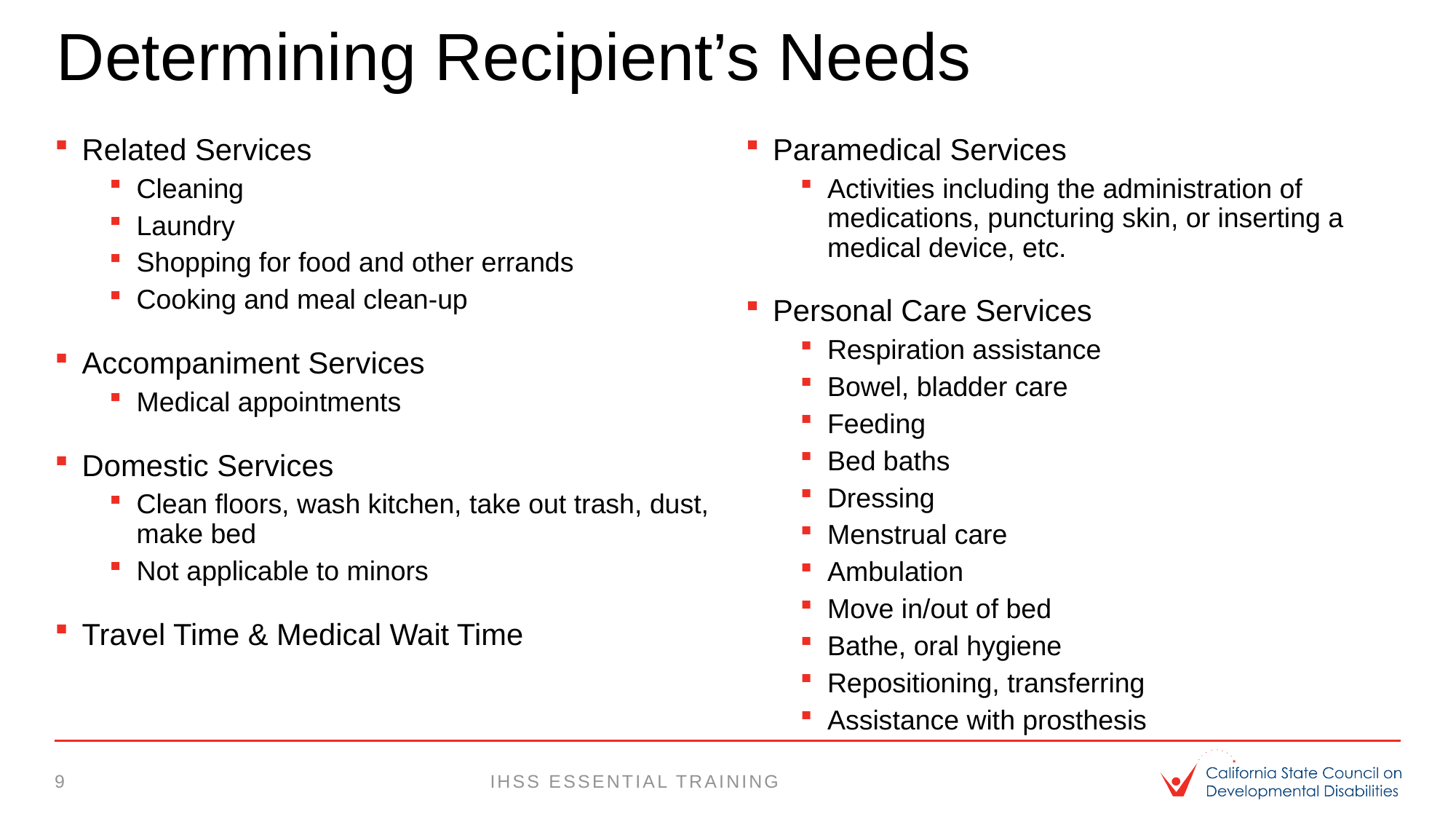

# Determining Recipient’s Needs
Related Services
Cleaning
Laundry
Shopping for food and other errands
Cooking and meal clean-up

Accompaniment Services
Medical appointments

Domestic Services
Clean floors, wash kitchen, take out trash, dust, make bed
Not applicable to minors

Travel Time & Medical Wait Time
Paramedical Services
Activities including the administration of medications, puncturing skin, or inserting a medical device, etc.

Personal Care Services
Respiration assistance
Bowel, bladder care
Feeding
Bed baths
Dressing
Menstrual care
Ambulation
Move in/out of bed
Bathe, oral hygiene
Repositioning, transferring
Assistance with prosthesis

9
IHSS essential training